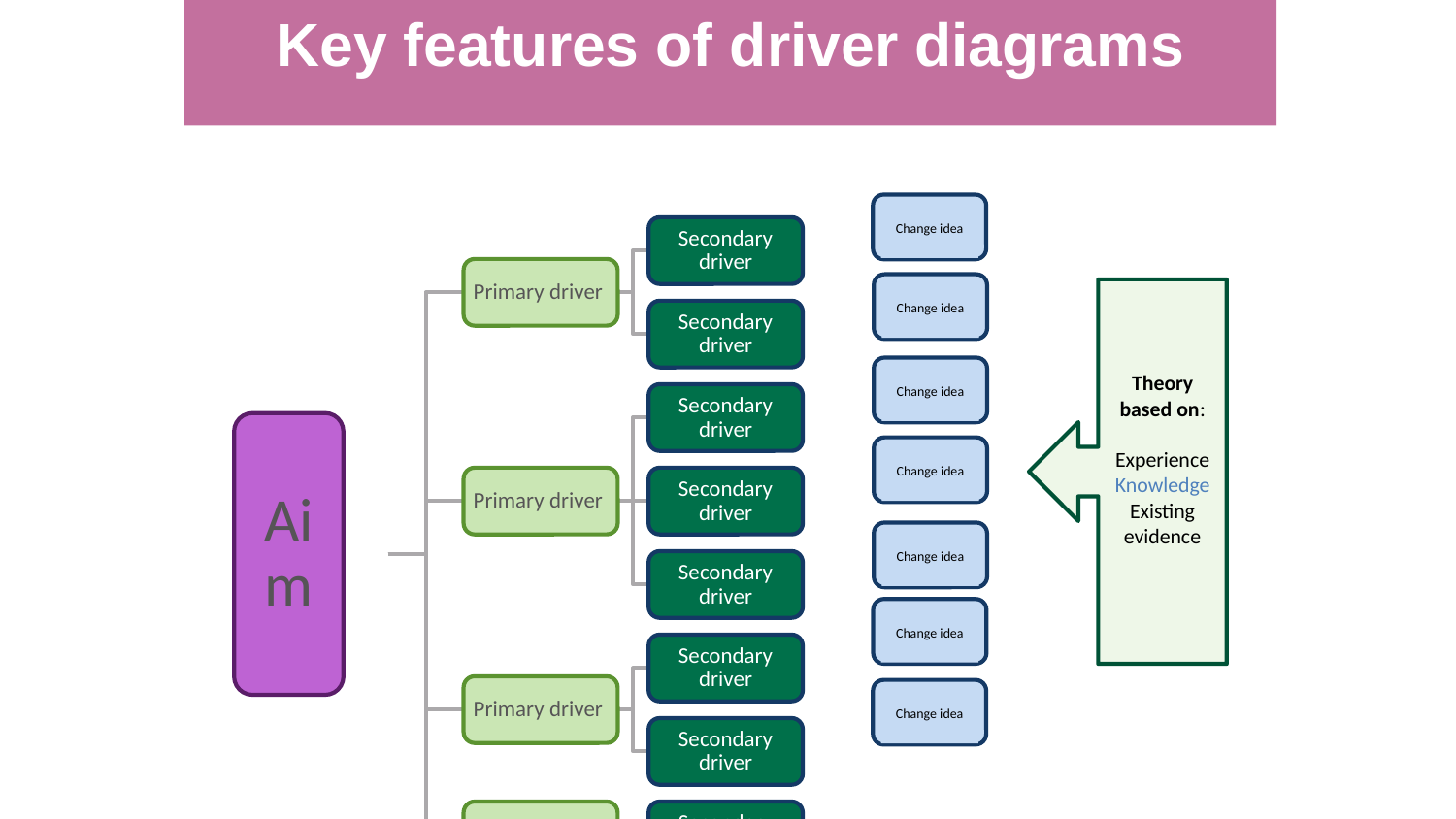

Key features of driver diagrams

Aim
Primary driver
Secondary driver
Secondary driver
Primary driver
Secondary driver
Secondary driver
Secondary driver
Primary driver
Secondary driver
Secondary driver
Primary driver
Secondary driver

Change idea

Change idea

Change idea

Change idea

Change idea

Change idea

Change idea
Theory based on:

Experience
Knowledge
Existing evidence